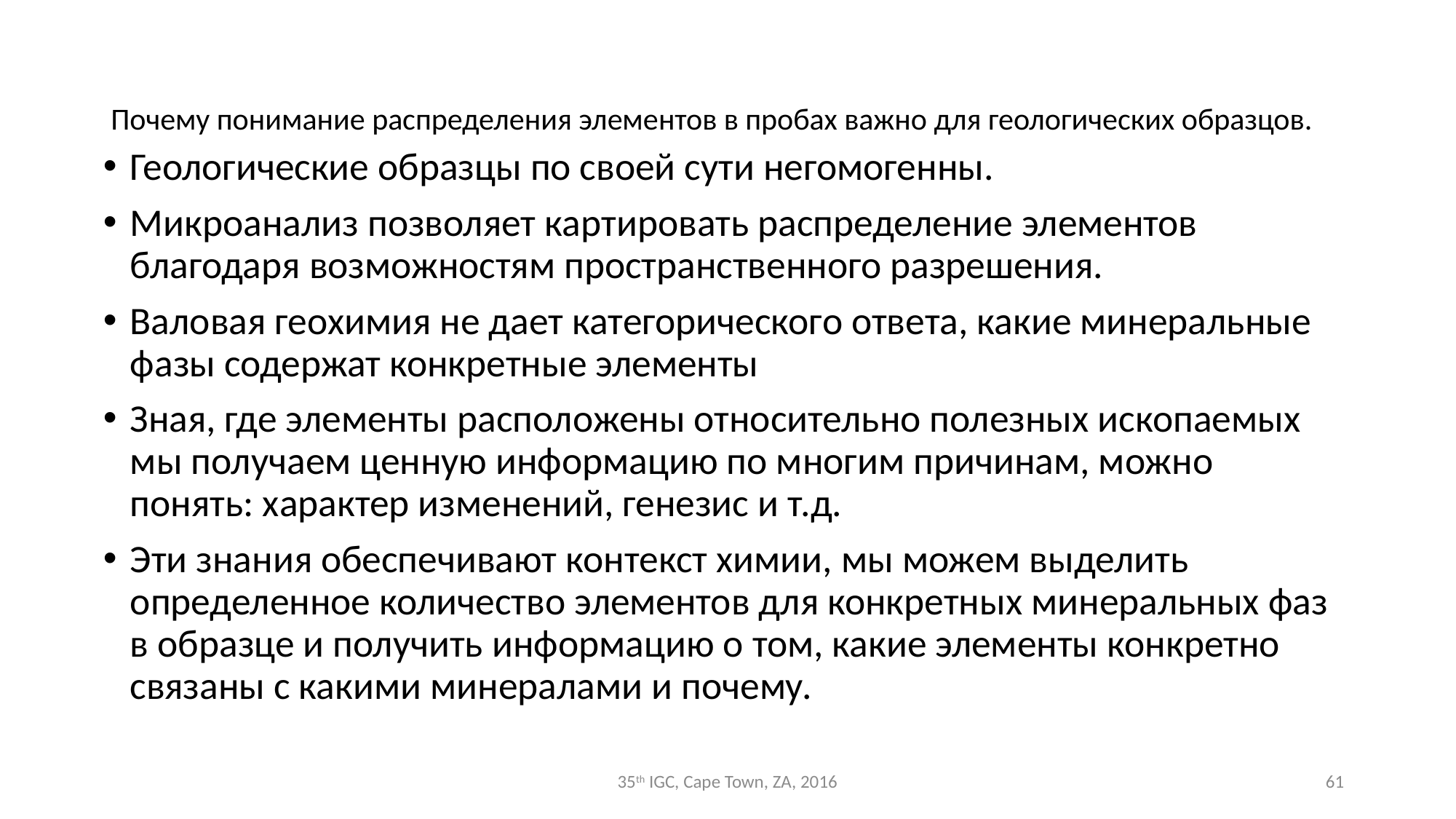

# Почему понимание распределения элементов в пробах важно для геологических образцов.
Геологические образцы по своей сути негомогенны.
Микроанализ позволяет картировать распределение элементов благодаря возможностям пространственного разрешения.
Валовая геохимия не дает категорического ответа, какие минеральные фазы содержат конкретные элементы
Зная, где элементы расположены относительно полезных ископаемых мы получаем ценную информацию по многим причинам, можно понять: характер изменений, генезис и т.д.
Эти знания обеспечивают контекст химии, мы можем выделить определенное количество элементов для конкретных минеральных фаз в образце и получить информацию о том, какие элементы конкретно связаны с какими минералами и почему.

35th IGC, Cape Town, ZA, 2016
61